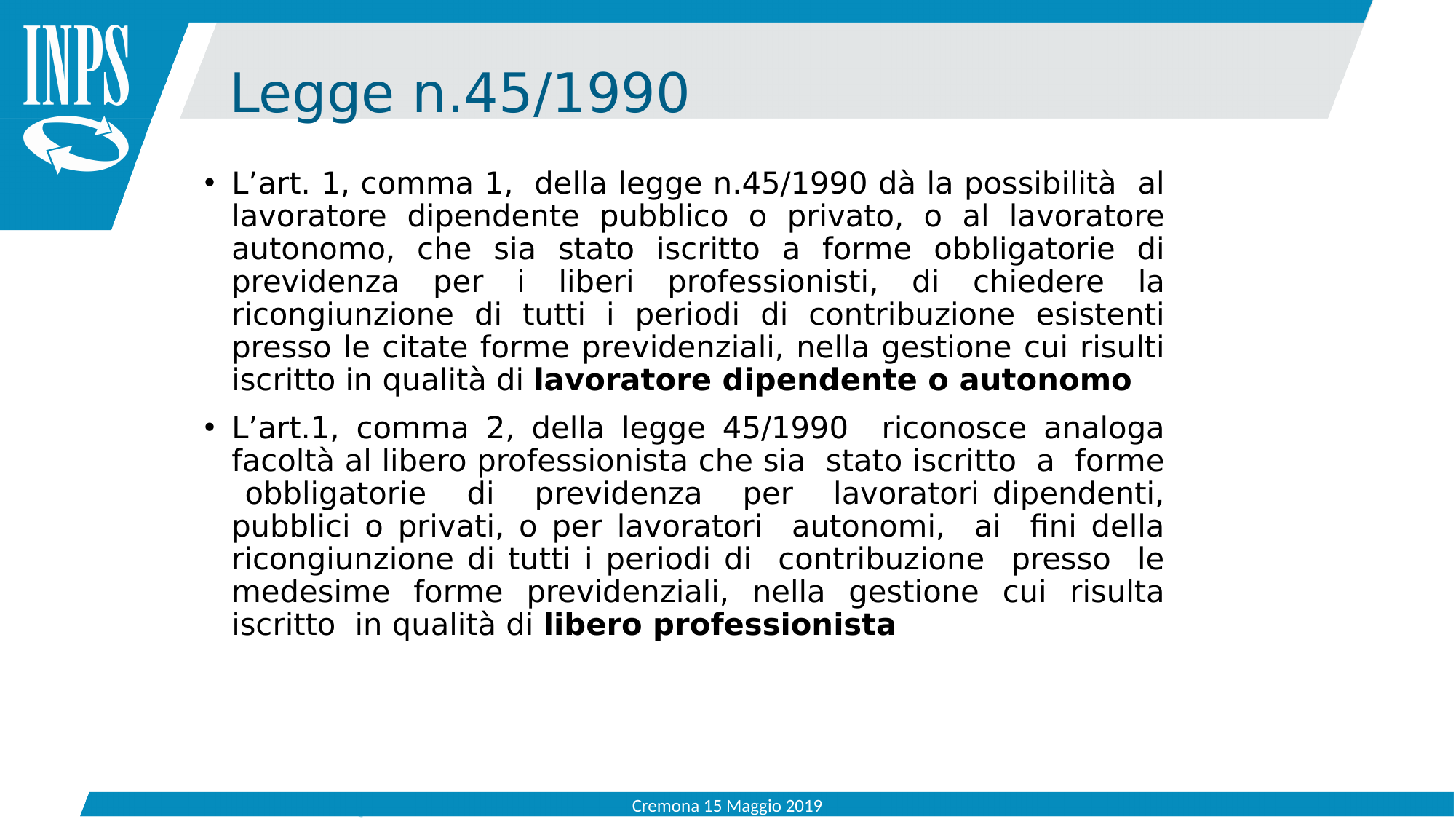

Legge n.45/1990
L’art. 1, comma 1,  della legge n.45/1990 dà la possibilità  al lavoratore dipendente pubblico o privato, o al lavoratore autonomo, che sia stato iscritto a forme obbligatorie di previdenza per i liberi professionisti, di chiedere la ricongiunzione di tutti i periodi di contribuzione esistenti presso le citate forme previdenziali, nella gestione cui risulti iscritto in qualità di lavoratore dipendente o autonomo
L’art.1, comma 2, della legge 45/1990  riconosce analoga facoltà al libero professionista che sia  stato iscritto  a  forme  obbligatorie   di   previdenza   per   lavoratori dipendenti, pubblici o privati, o per lavoratori  autonomi,  ai  fini della ricongiunzione di tutti i periodi di  contribuzione  presso  le medesime forme previdenziali, nella gestione cui risulta iscritto  in qualità di libero professionista
Cremona 15 Maggio 2019